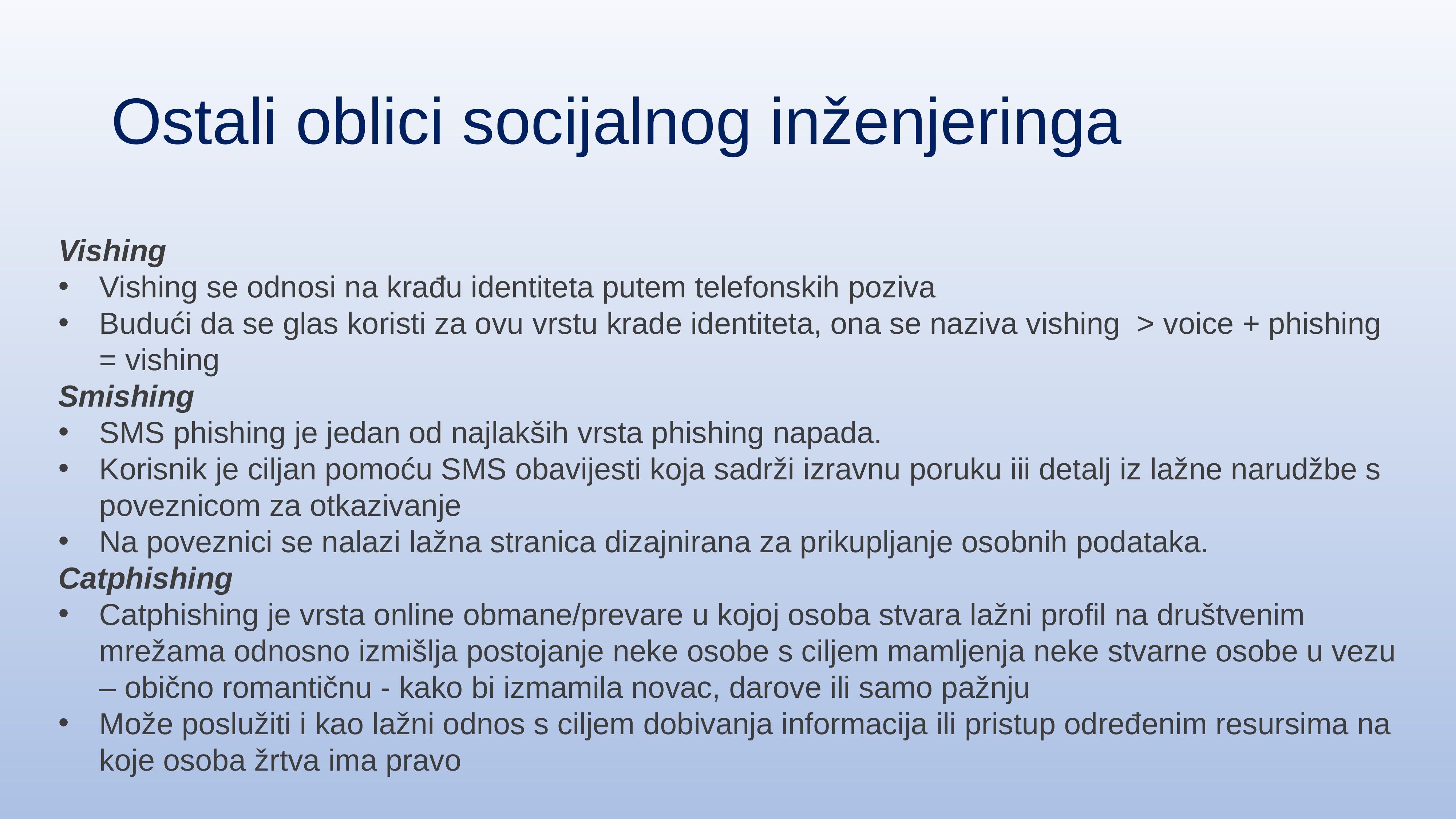

Ostali oblici socijalnog inženjeringa
Vishing
Vishing se odnosi na krađu identiteta putem telefonskih poziva
Budući da se glas koristi za ovu vrstu krade identiteta, ona se naziva vishing  > voice + phishing = vishing
Smishing
SMS phishing je jedan od najlakših vrsta phishing napada.
Korisnik je ciljan pomoću SMS obavijesti koja sadrži izravnu poruku iii detalj iz lažne narudžbe s poveznicom za otkazivanje
Na poveznici se nalazi lažna stranica dizajnirana za prikupljanje osobnih podataka.
Catphishing
Catphishing je vrsta online obmane/prevare u kojoj osoba stvara lažni profil na društvenim mrežama odnosno izmišlja postojanje neke osobe s ciljem mamljenja neke stvarne osobe u vezu – obično romantičnu - kako bi izmamila novac, darove ili samo pažnju
Može poslužiti i kao lažni odnos s ciljem dobivanja informacija ili pristup određenim resursima na koje osoba žrtva ima pravo